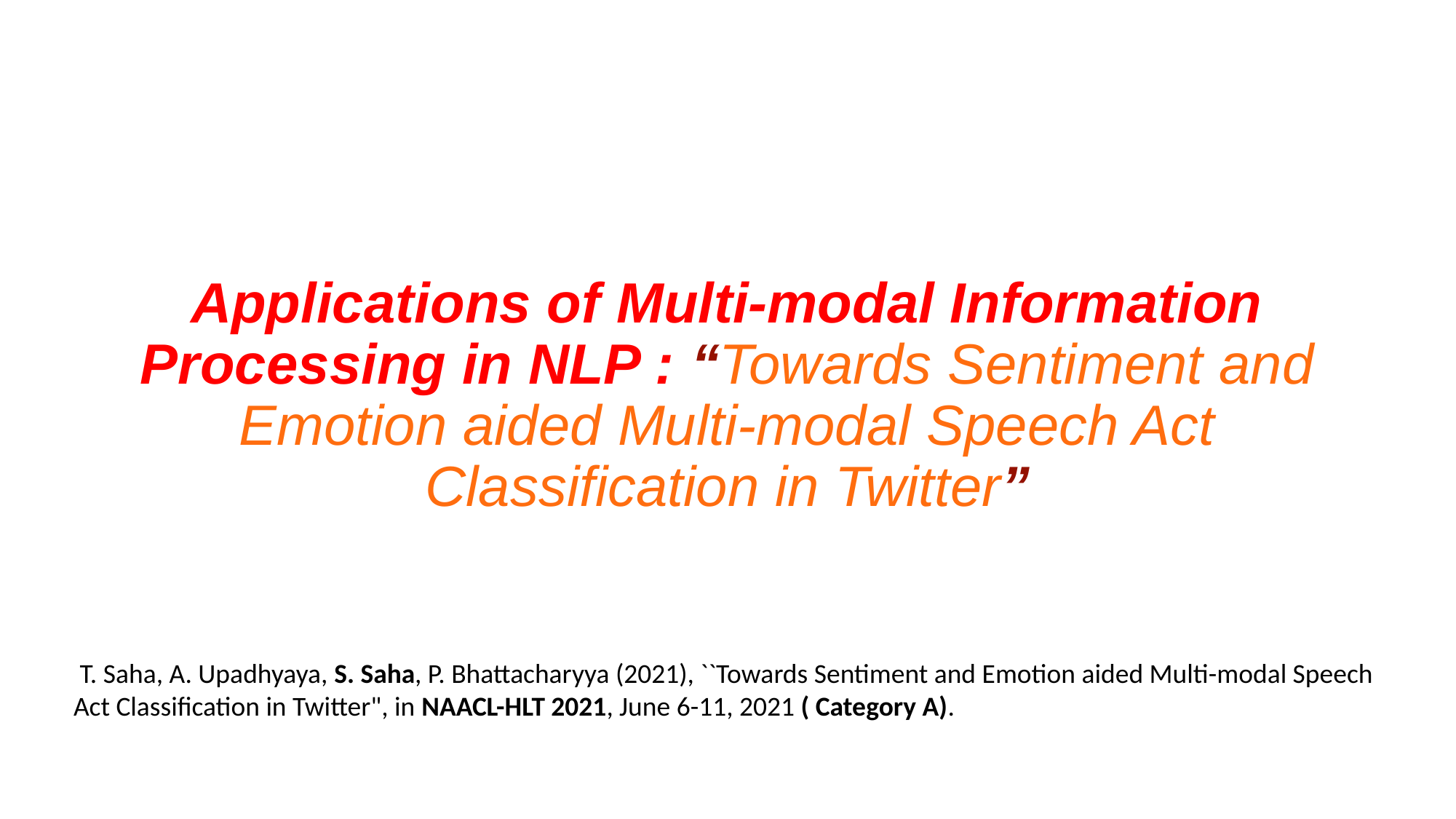

# Applications of Multi-modal Information Processing in NLP : “Towards Sentiment and Emotion aided Multi-modal Speech Act Classification in Twitter”
 T. Saha, A. Upadhyaya, S. Saha, P. Bhattacharyya (2021), ``Towards Sentiment and Emotion aided Multi-modal Speech Act Classification in Twitter", in NAACL-HLT 2021, June 6-11, 2021 ( Category A).